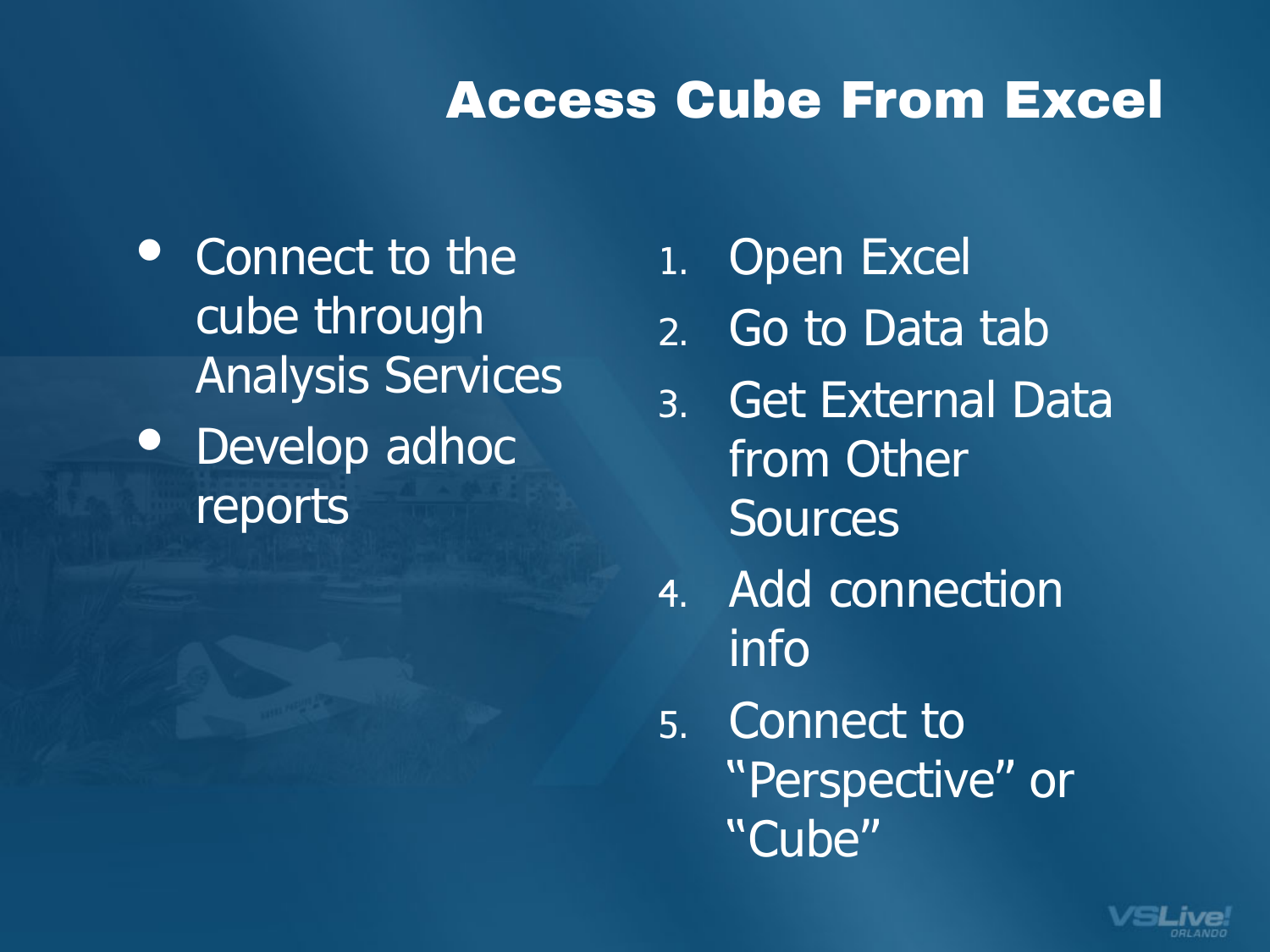

# Access Cube From Excel
Connect to the cube through Analysis Services
Develop adhoc reports
Open Excel
Go to Data tab
Get External Data from Other Sources
Add connection info
Connect to “Perspective” or “Cube”